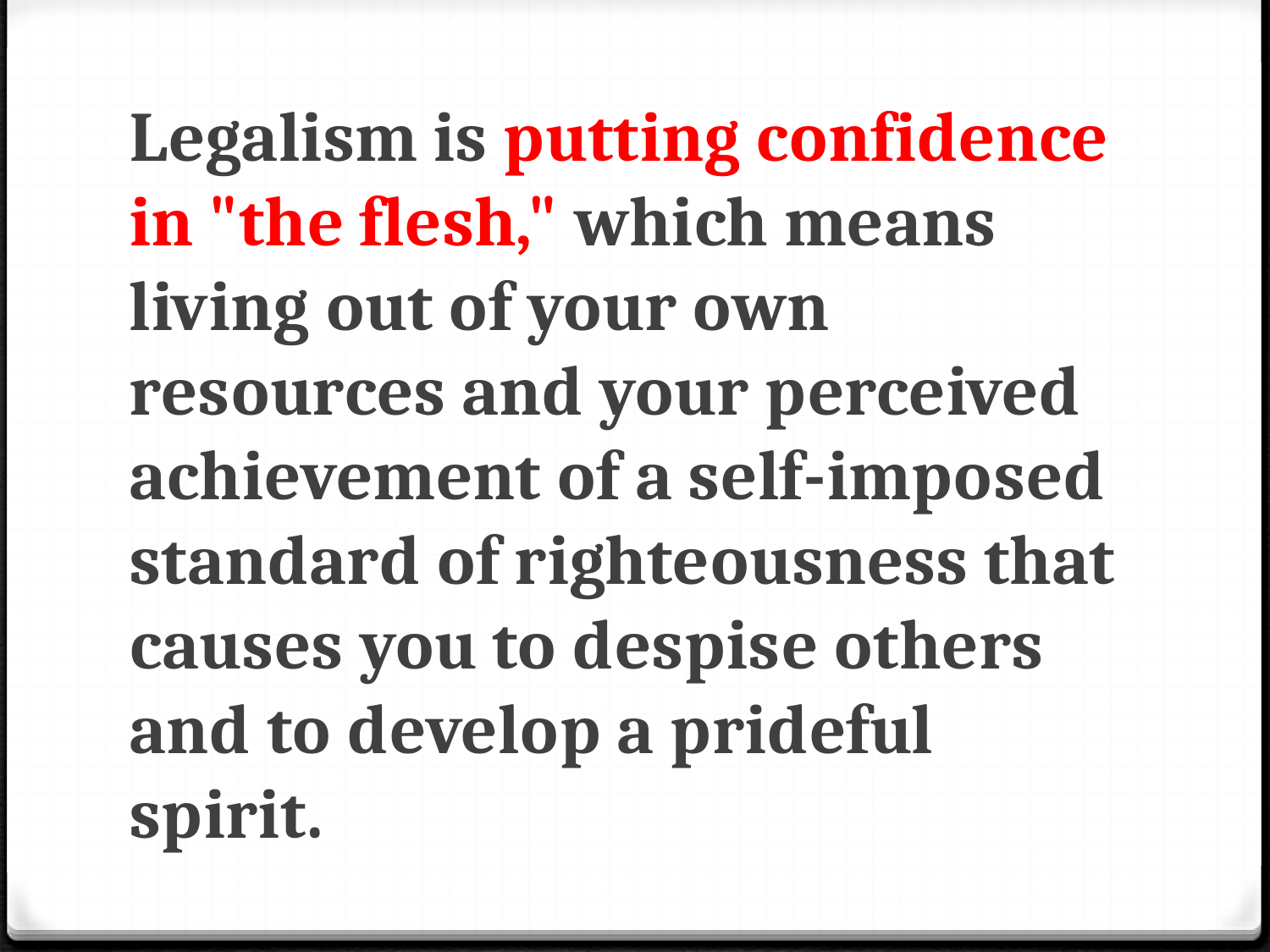

Legalism is putting confidence in "the flesh," which means living out of your own resources and your perceived achievement of a self-imposed standard of righteousness that causes you to despise others and to develop a prideful spirit.